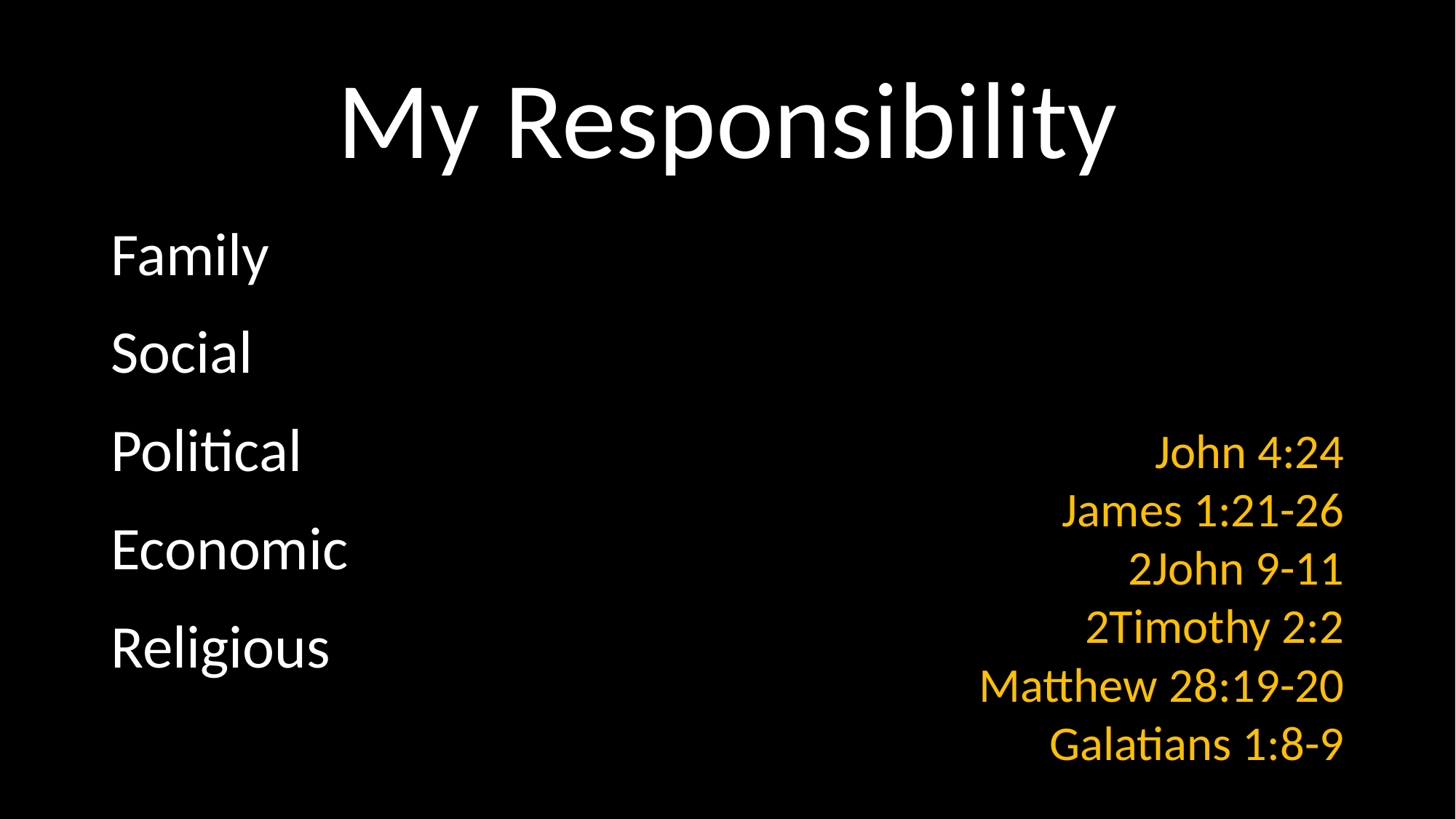

# My Responsibility
Family
Social
Political
Economic
Religious
John 4:24
James 1:21-26
2John 9-11
2Timothy 2:2
Matthew 28:19-20
Galatians 1:8-9